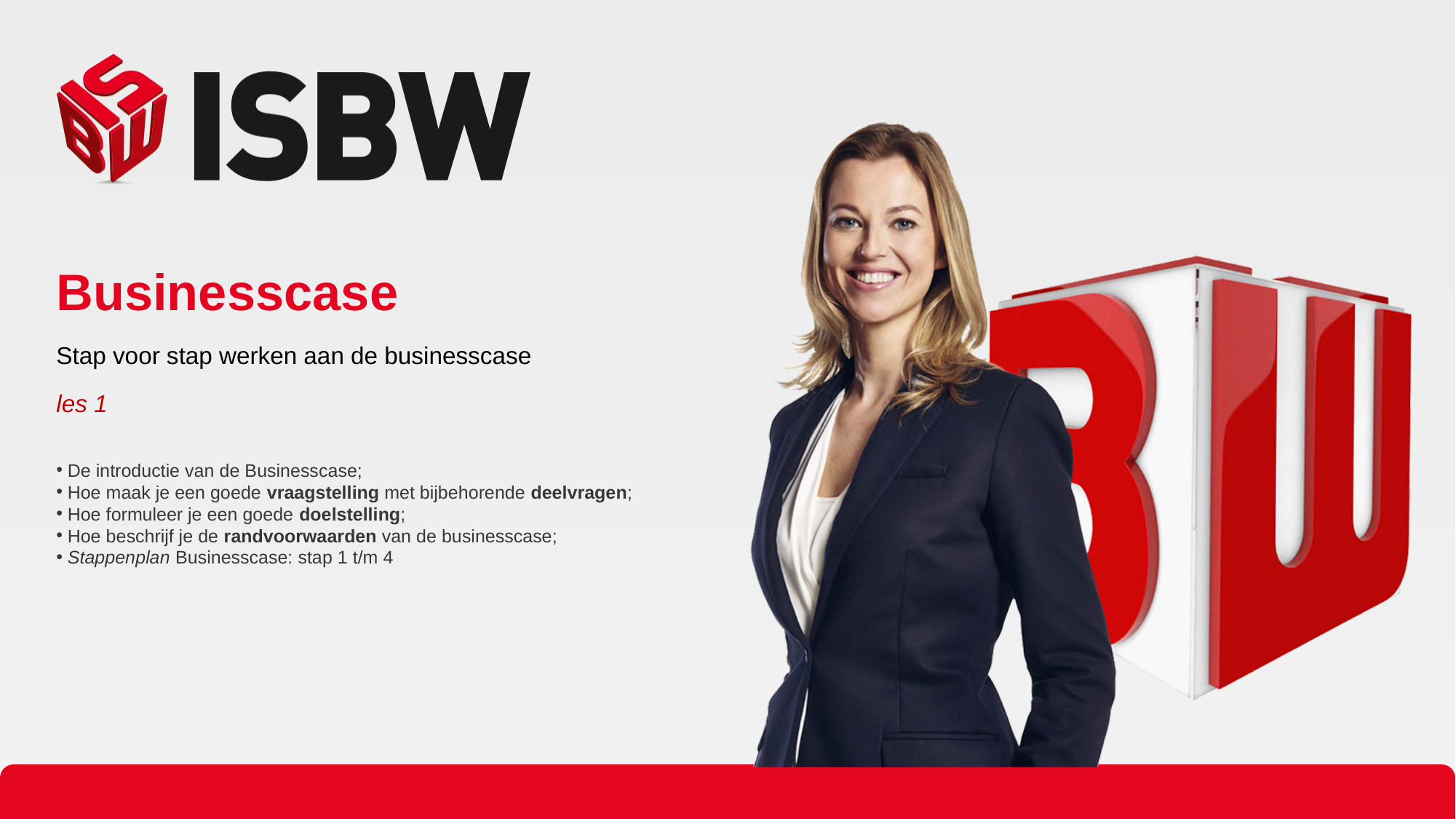

# Businesscase Stap voor stap werken aan de businesscase les 1
 De introductie van de Businesscase;
 Hoe maak je een goede vraagstelling met bijbehorende deelvragen;
 Hoe formuleer je een goede doelstelling;
 Hoe beschrijf je de randvoorwaarden van de businesscase;
 Stappenplan Businesscase: stap 1 t/m 4